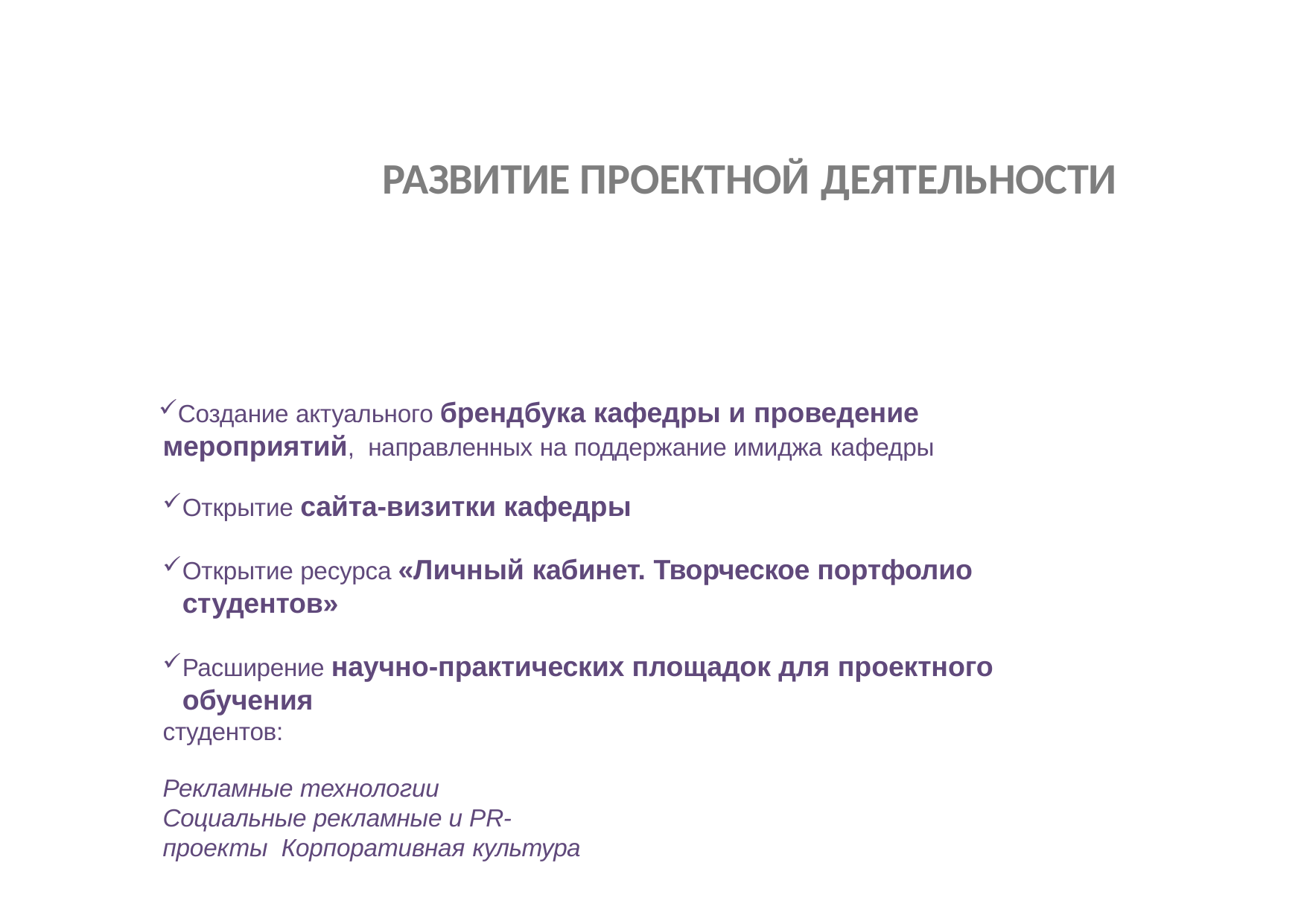

# РАЗВИТИЕ ПРОЕКТНОЙ ДЕЯТЕЛЬНОСТИ

Создание актуального брендбука кафедры и проведение мероприятий,  направленных на поддержание имиджа кафедры

Открытие сайта-визитки кафедры
Открытие ресурса «Личный кабинет. Творческое портфолио студентов»
Расширение научно-практических площадок для проектного обучения
студентов:

Рекламные технологии
Социальные рекламные и PR-проекты  Корпоративная культура